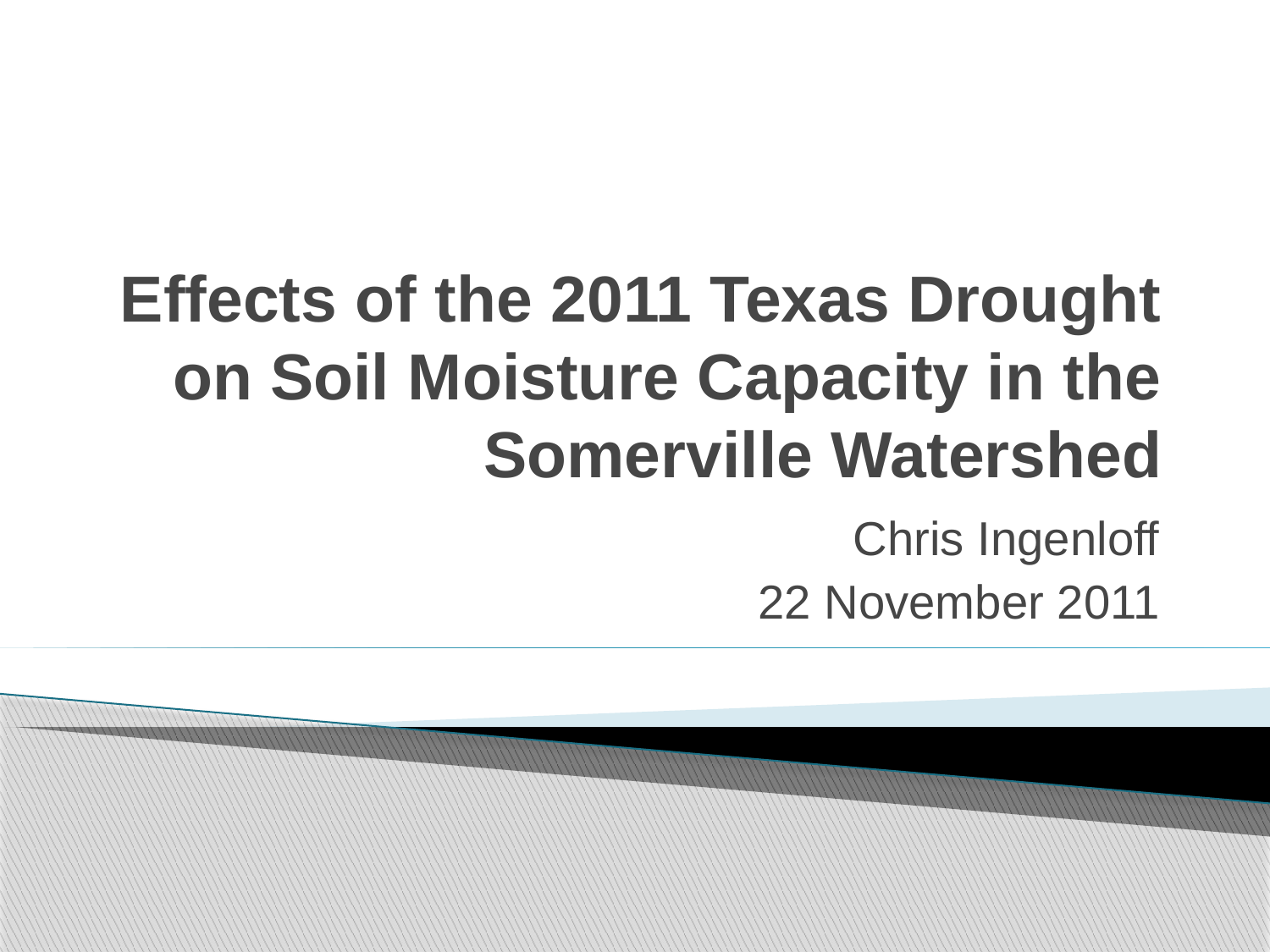

# Effects of the 2011 Texas Drought on Soil Moisture Capacity in the Somerville Watershed
Chris Ingenloff
22 November 2011